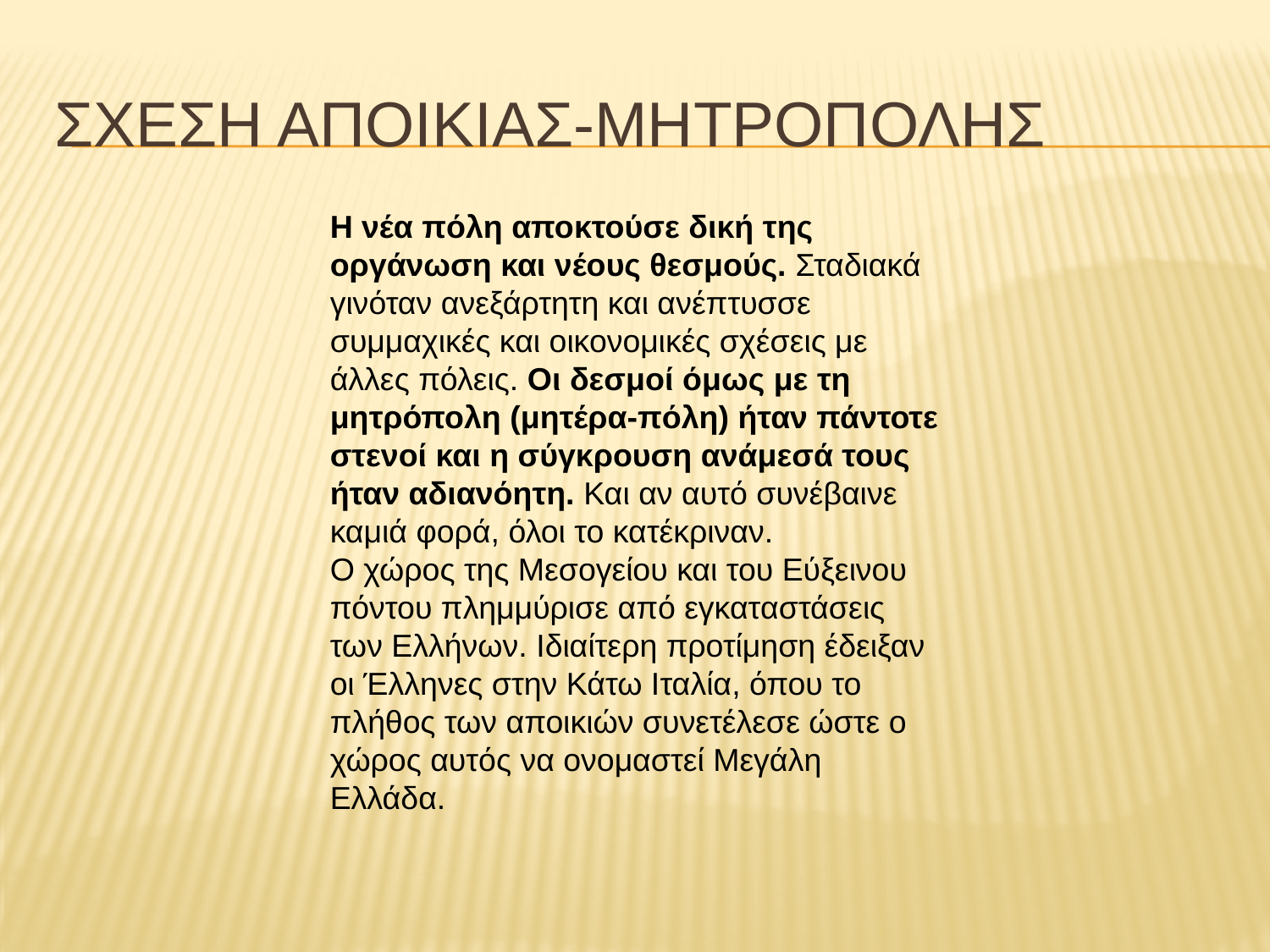

# ΣΧΕΣΗ ΑΠΟΙΚΙΑΣ-ΜΗΤΡΟΠΟΛΗΣ
Η νέα πόλη αποκτούσε δική της οργάνωση και νέους θεσμούς. Σταδιακά γινόταν ανεξάρτητη και ανέπτυσσε συμμαχικές και οικονομικές σχέσεις με άλλες πόλεις. Οι δεσμοί όμως με τη μητρόπολη (μητέρα-πόλη) ήταν πάντοτε στενοί και η σύγκρουση ανάμεσά τους ήταν αδιανόητη. Και αν αυτό συνέβαινε καμιά φορά, όλοι το κατέκριναν.
Ο χώρος της Μεσογείου και του Εύξεινου πόντου πλημμύρισε από εγκαταστάσεις των Ελλήνων. Ιδιαίτερη προτίμηση έδειξαν οι Έλληνες στην Κάτω Ιταλία, όπου το πλήθος των αποικιών συνετέλεσε ώστε ο χώρος αυτός να ονομαστεί Μεγάλη Ελλάδα.